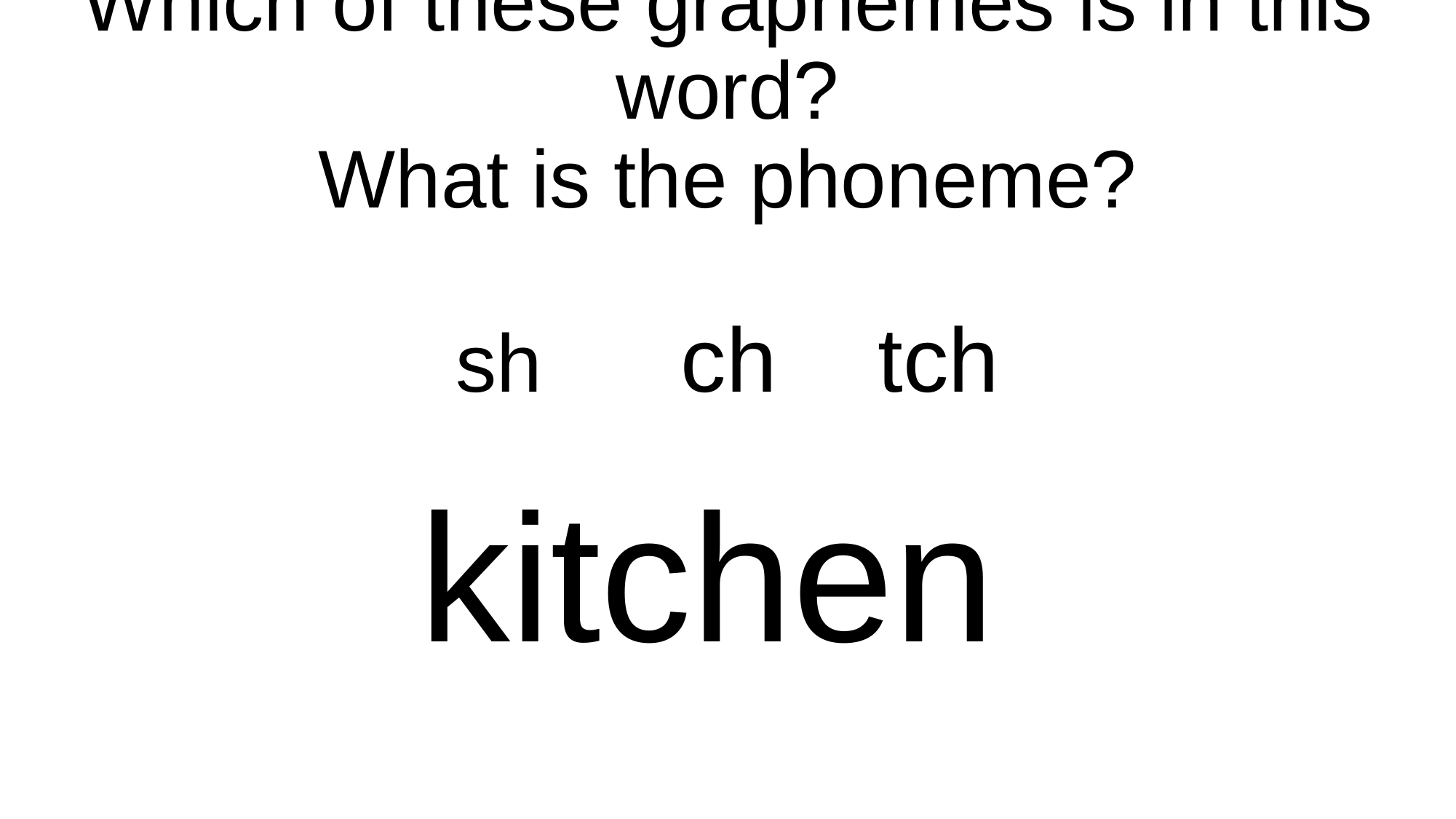

Which of these graphemes is in this word?
What is the phoneme?

sh      ch    tch
# kitchen